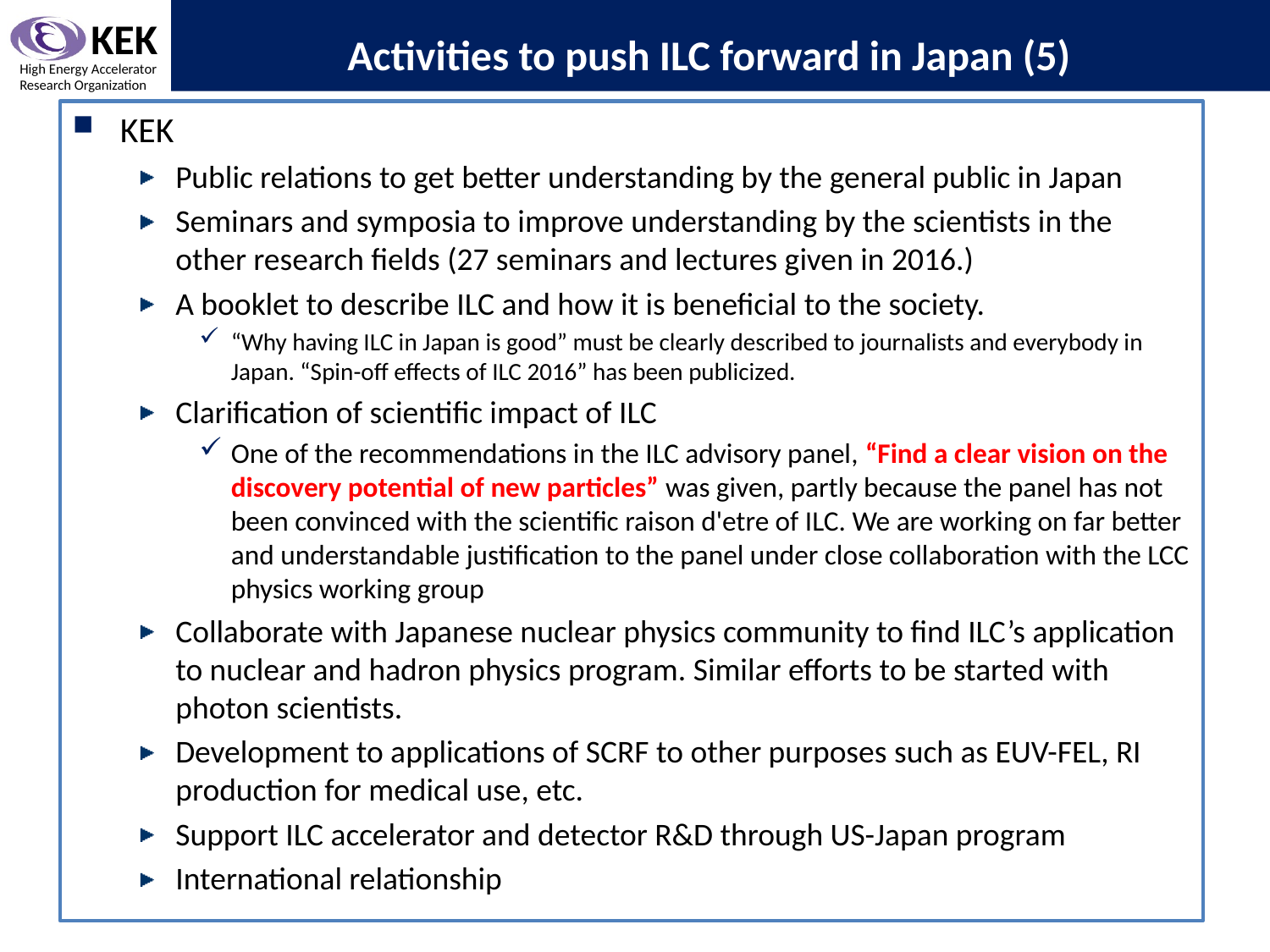

Activities to push ILC forward in Japan (5)
KEK
Public relations to get better understanding by the general public in Japan
Seminars and symposia to improve understanding by the scientists in the other research fields (27 seminars and lectures given in 2016.)
A booklet to describe ILC and how it is beneficial to the society.
“Why having ILC in Japan is good” must be clearly described to journalists and everybody in Japan. “Spin-off effects of ILC 2016” has been publicized.
Clarification of scientific impact of ILC
One of the recommendations in the ILC advisory panel, “Find a clear vision on the discovery potential of new particles” was given, partly because the panel has not been convinced with the scientific raison d'etre of ILC. We are working on far better and understandable justification to the panel under close collaboration with the LCC physics working group
Collaborate with Japanese nuclear physics community to find ILC’s application to nuclear and hadron physics program. Similar efforts to be started with photon scientists.
Development to applications of SCRF to other purposes such as EUV-FEL, RI production for medical use, etc.
Support ILC accelerator and detector R&D through US-Japan program
International relationship